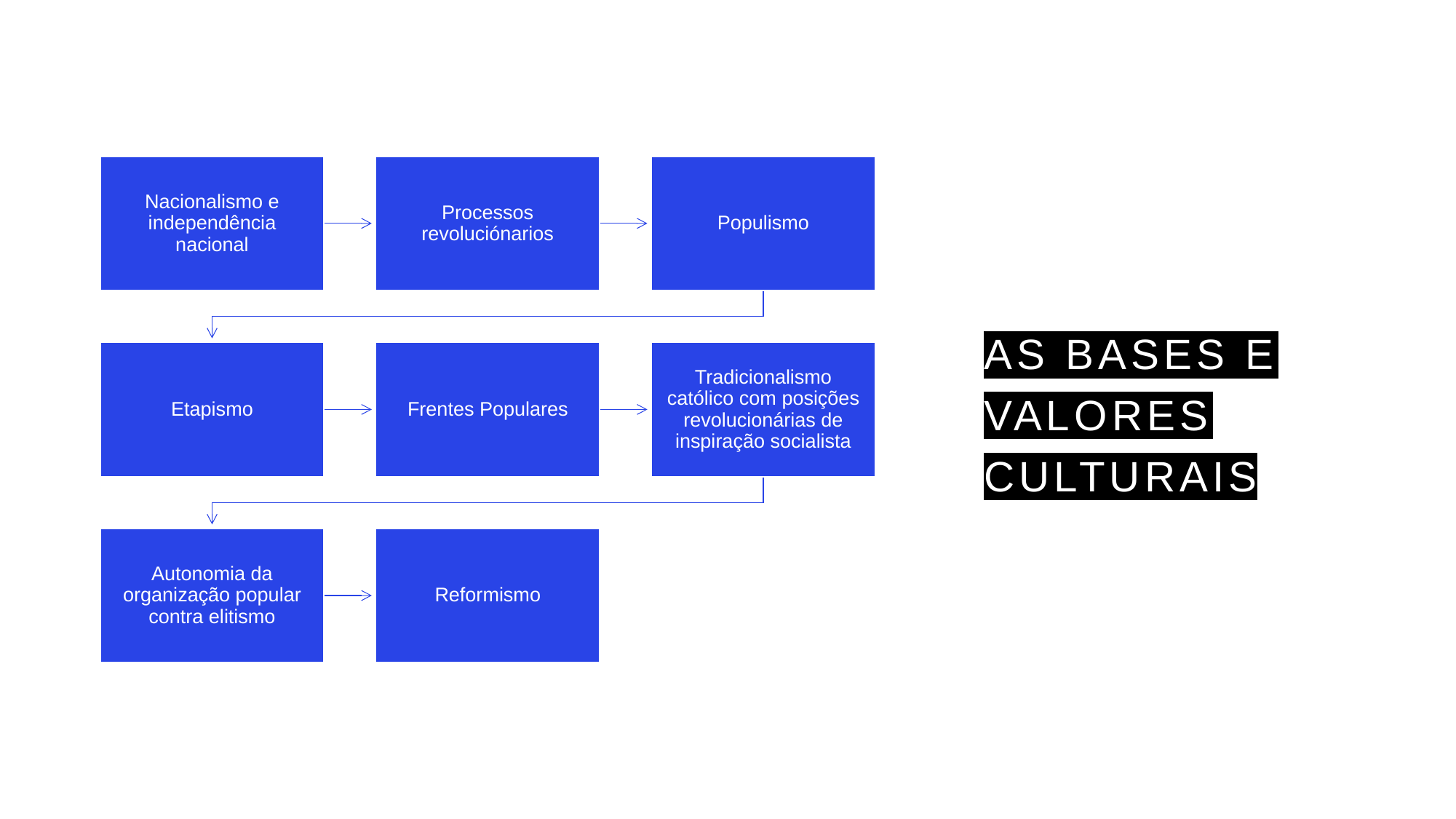

Nacionalismo e independência nacional

Processos revoluciónarios

Populismo

Etapismo

Frentes Populares

Tradicionalismo católico com posições revolucionárias de inspiração socialista

Autonomia da organização popular contra elitismo
Reformismo
# as bases e valores culturais